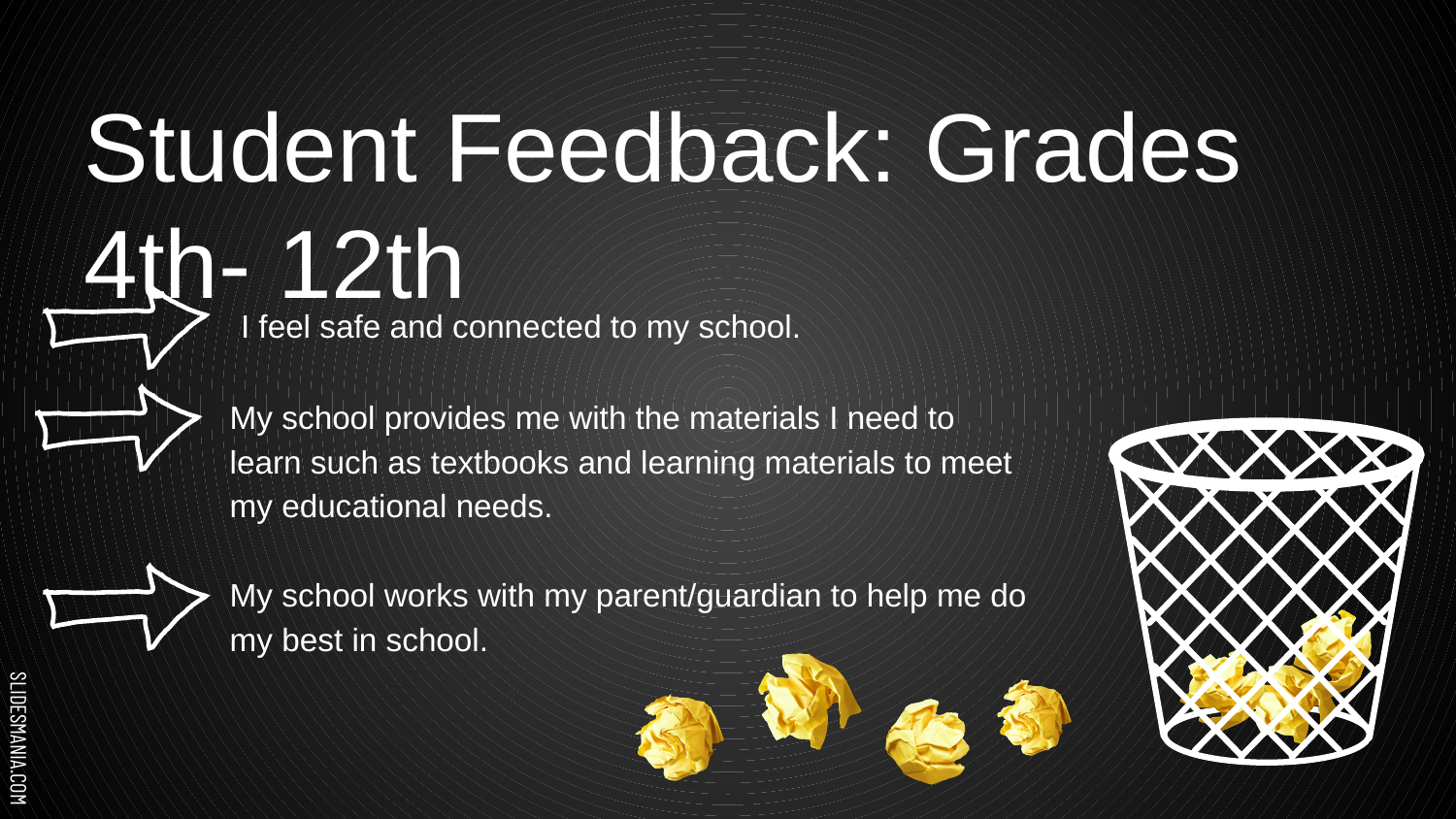

# Student Feedback: Grades 4th- 12th

 I feel safe and connected to my school.

My school provides me with the materials I need to       learn such as textbooks and learning materials to meet my educational needs.

My school works with my parent/guardian to help me do my best in school.